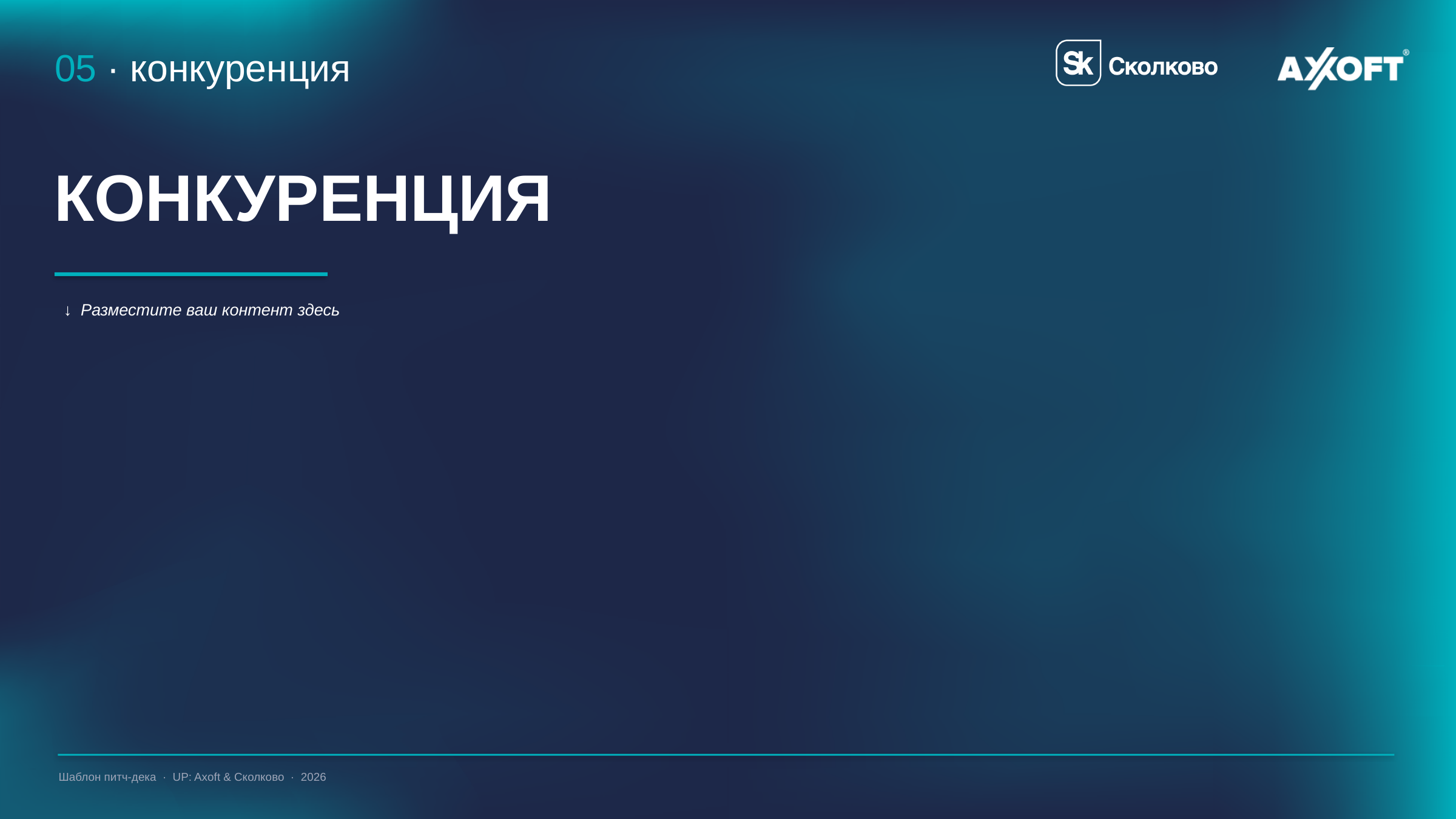

# 05 · конкуренция
КОНКУРЕНЦИЯ

↓  Разместите ваш контент здесь

Шаблон питч-дека  ·  UP: Axoft & Сколково  ·  2026